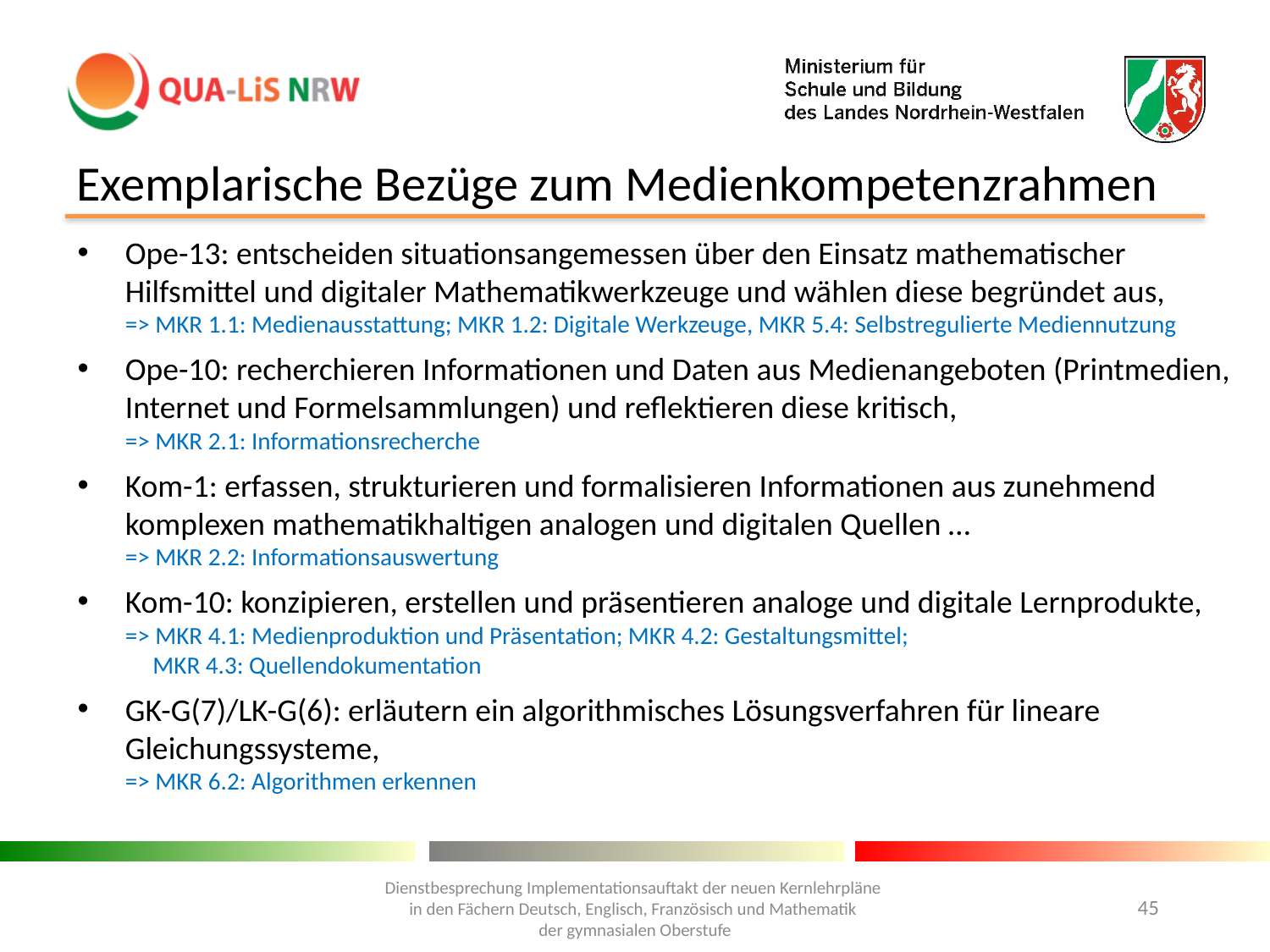

# Exemplarische Bezüge zum Medienkompetenzrahmen
Ope-13: entscheiden situationsangemessen über den Einsatz mathematischer Hilfsmittel und digitaler Mathematikwerkzeuge und wählen diese begründet aus,
=> MKR 1.1: Medienausstattung; MKR 1.2: Digitale Werkzeuge, MKR 5.4: Selbstregulierte Mediennutzung
Ope-10: recherchieren Informationen und Daten aus Medienangeboten (Printmedien, Internet und Formelsammlungen) und reflektieren diese kritisch,
=> MKR 2.1: Informationsrecherche
Kom-1: erfassen, strukturieren und formalisieren Informationen aus zunehmend komplexen mathematikhaltigen analogen und digitalen Quellen …
=> MKR 2.2: Informationsauswertung
Kom-10: konzipieren, erstellen und präsentieren analoge und digitale Lernprodukte,
=> MKR 4.1: Medienproduktion und Präsentation; MKR 4.2: Gestaltungsmittel;
     MKR 4.3: Quellendokumentation
GK-G(7)/LK-G(6): erläutern ein algorithmisches Lösungsverfahren für lineare Gleichungssysteme,
=> MKR 6.2: Algorithmen erkennen

Dienstbesprechung Implementationsauftakt der neuen Kernlehrpläne
in den Fächern Deutsch, Englisch, Französisch und Mathematik
der gymnasialen Oberstufe
45